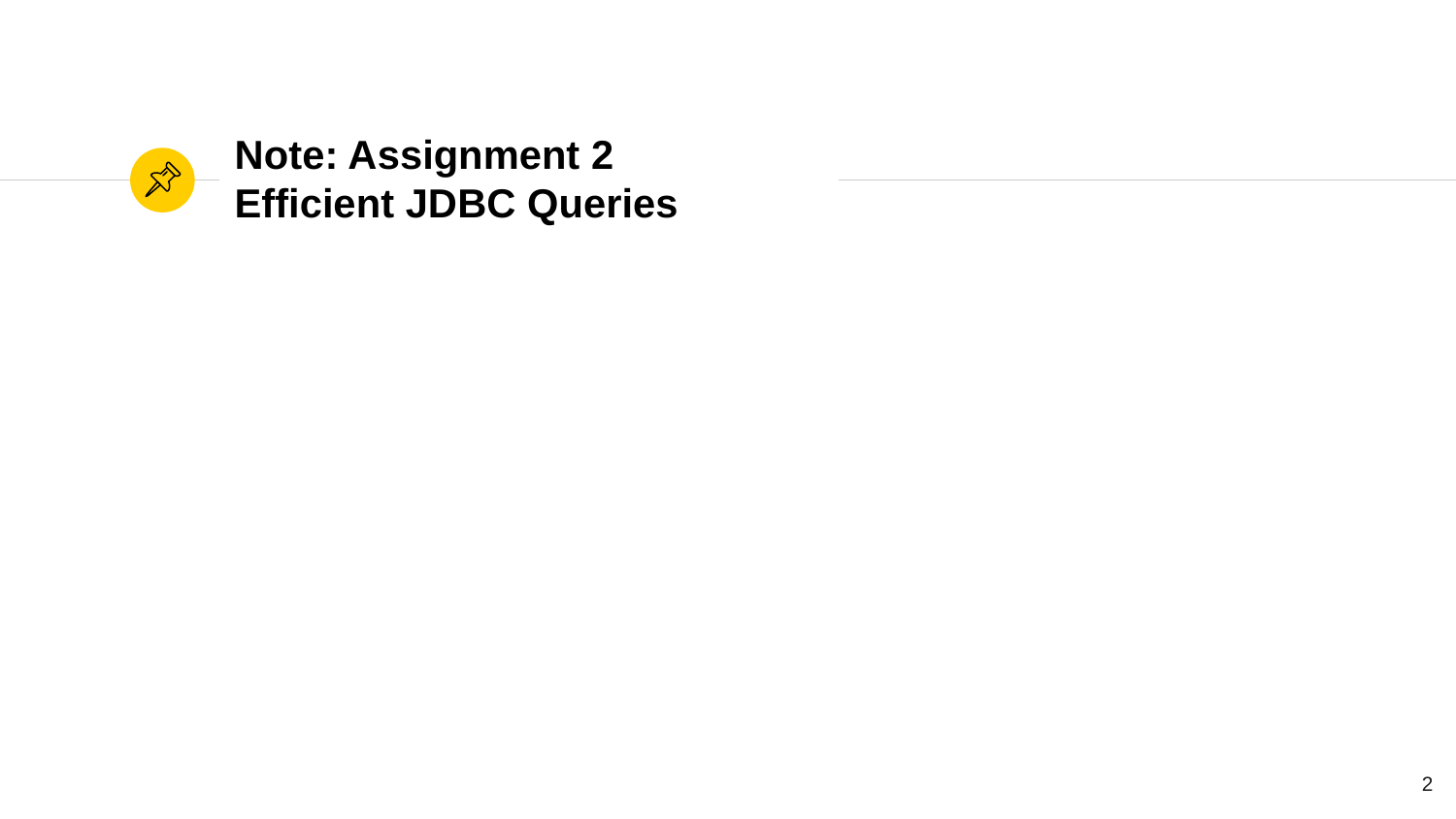

# Note: Assignment 2 Efficient JDBC Queries

2